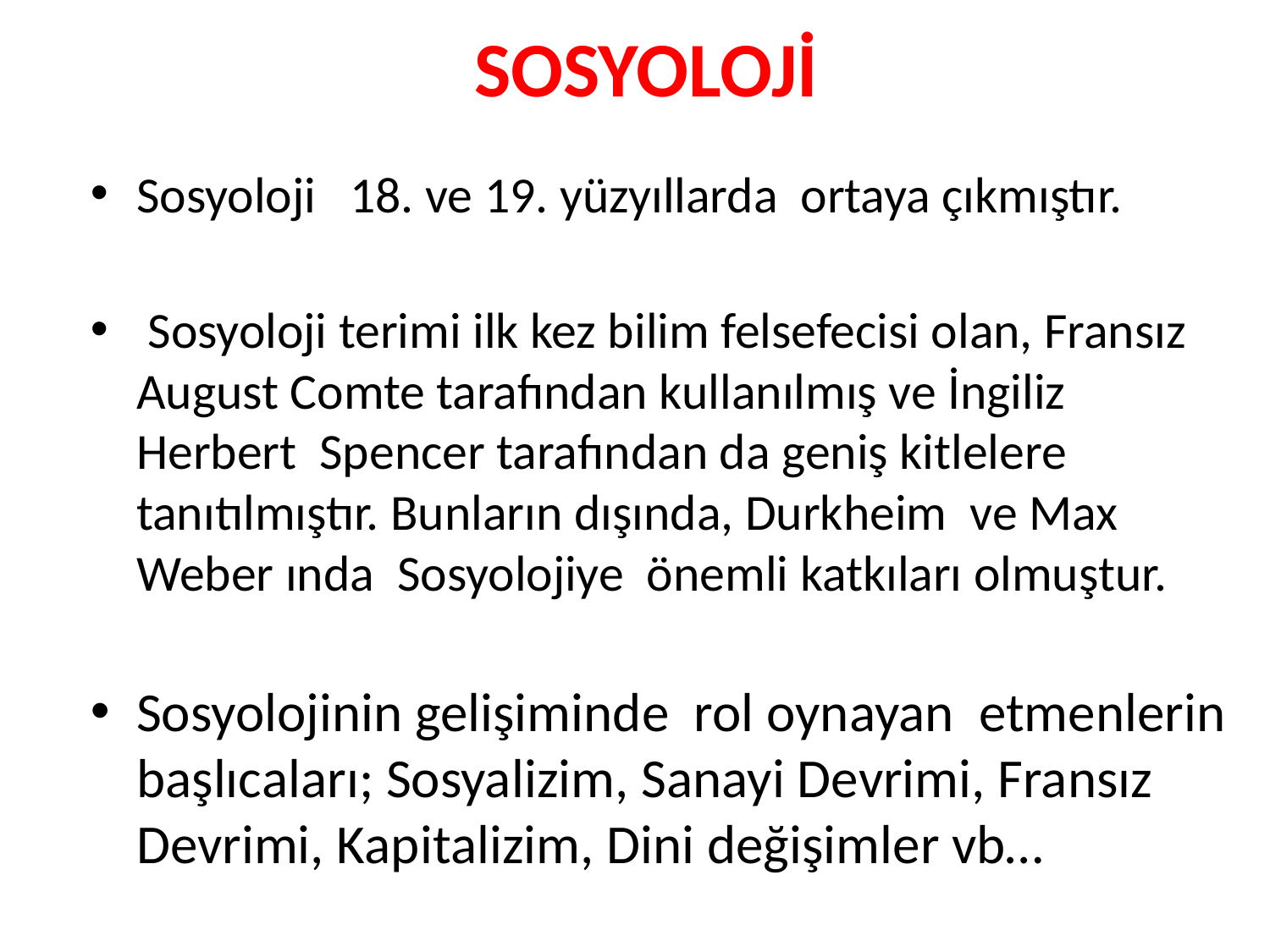

# SOSYOLOJİ
Sosyoloji   18. ve 19. yüzyıllarda  ortaya çıkmıştır.

 Sosyoloji terimi ilk kez bilim felsefecisi olan, Fransız August Comte tarafından kullanılmış ve İngiliz Herbert  Spencer tarafından da geniş kitlelere tanıtılmıştır. Bunların dışında, Durkheim  ve Max  Weber ında  Sosyolojiye  önemli katkıları olmuştur.

Sosyolojinin gelişiminde  rol oynayan  etmenlerin başlıcaları; Sosyalizim, Sanayi Devrimi, Fransız Devrimi, Kapitalizim, Dini değişimler vb…